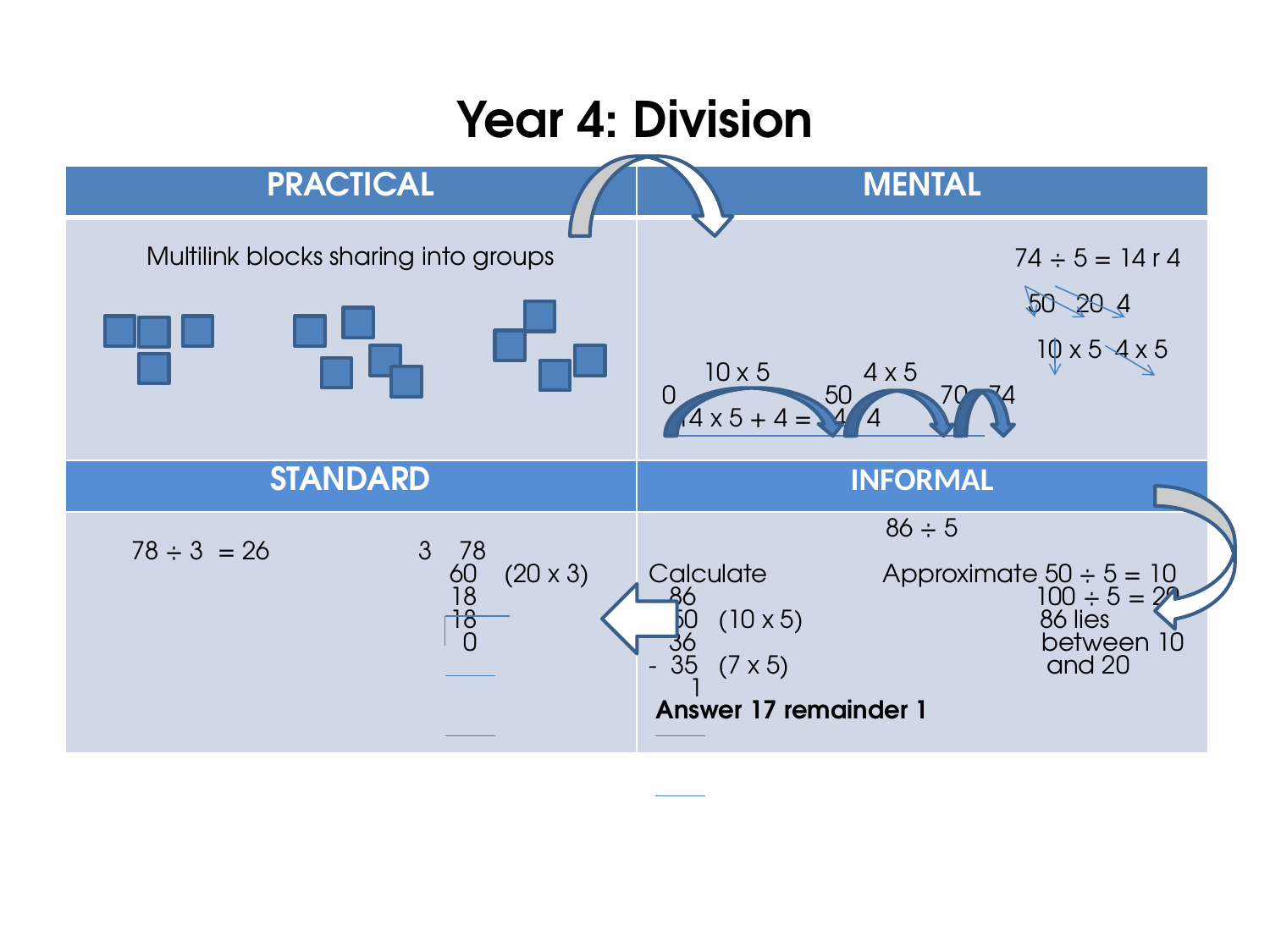

# Year 4: Division

| PRACTICAL | MENTAL |
| --- | --- |
| Multilink blocks sharing into groups | 74 ÷ 5 = 14 r 4 50 20 4 10 x 5 4 x 5 10 x 5 4 x 5 0 50 70 74 14 x 5 + 4 = 14 r 4 |
| STANDARD | INFORMAL |
| 78 ÷ 3 = 26 3 78 60 (20 x 3) 18 18 0 | 86 ÷ 5 Calculate Approximate 50 ÷ 5 = 10 86 100 ÷ 5 = 20 - 50 (10 x 5) 86 lies 36 between 10 - 35 (7 x 5) and 20 1 Answer 17 remainder 1 |